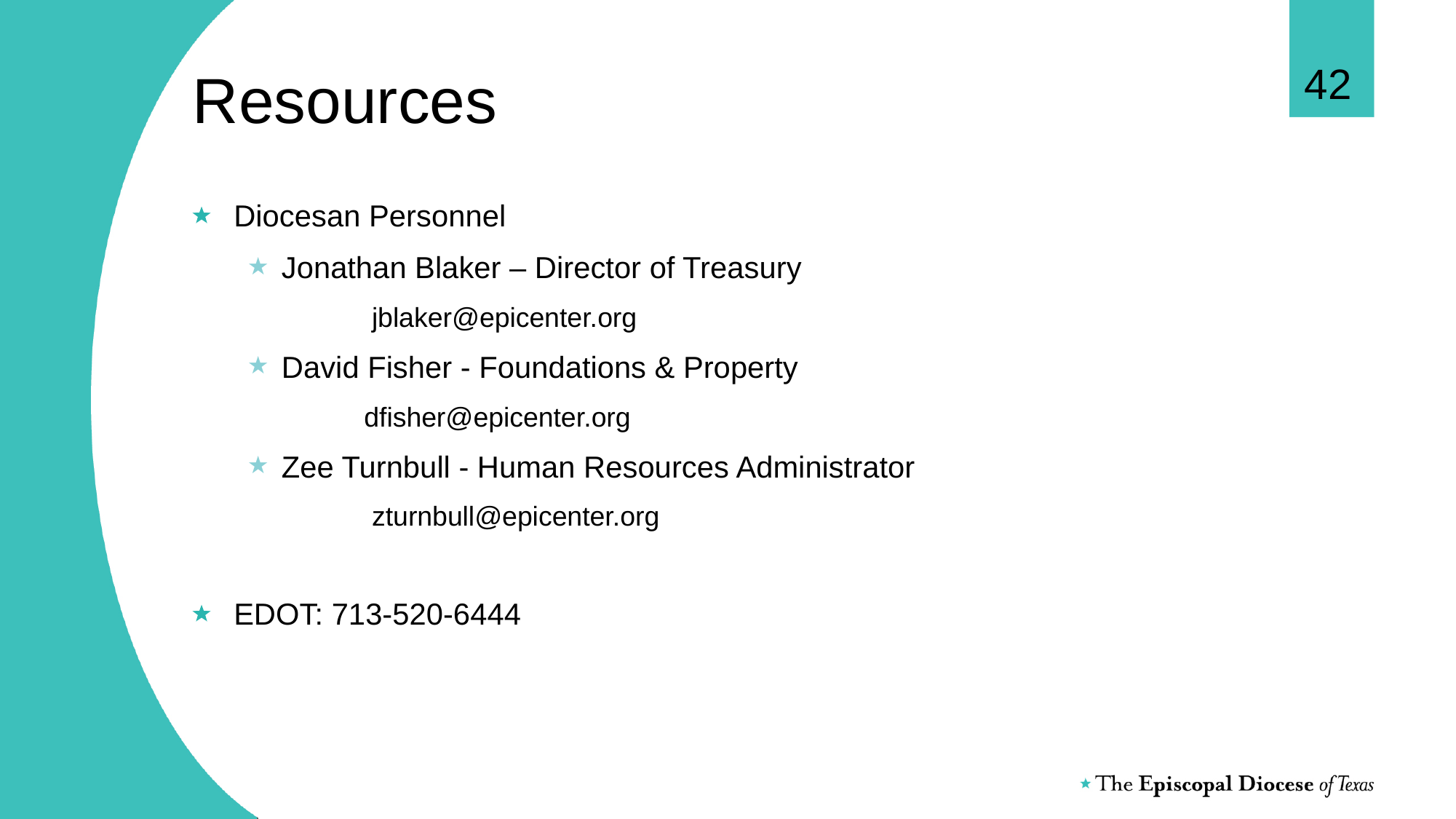

42
# Resources
Diocesan Personnel
Jonathan Blaker – Director of Treasury
	  jblaker@epicenter.org
David Fisher - Foundations & Property
 	 dfisher@epicenter.org
Zee Turnbull - Human Resources Administrator
	  zturnbull@epicenter.org

EDOT: 713-520-6444